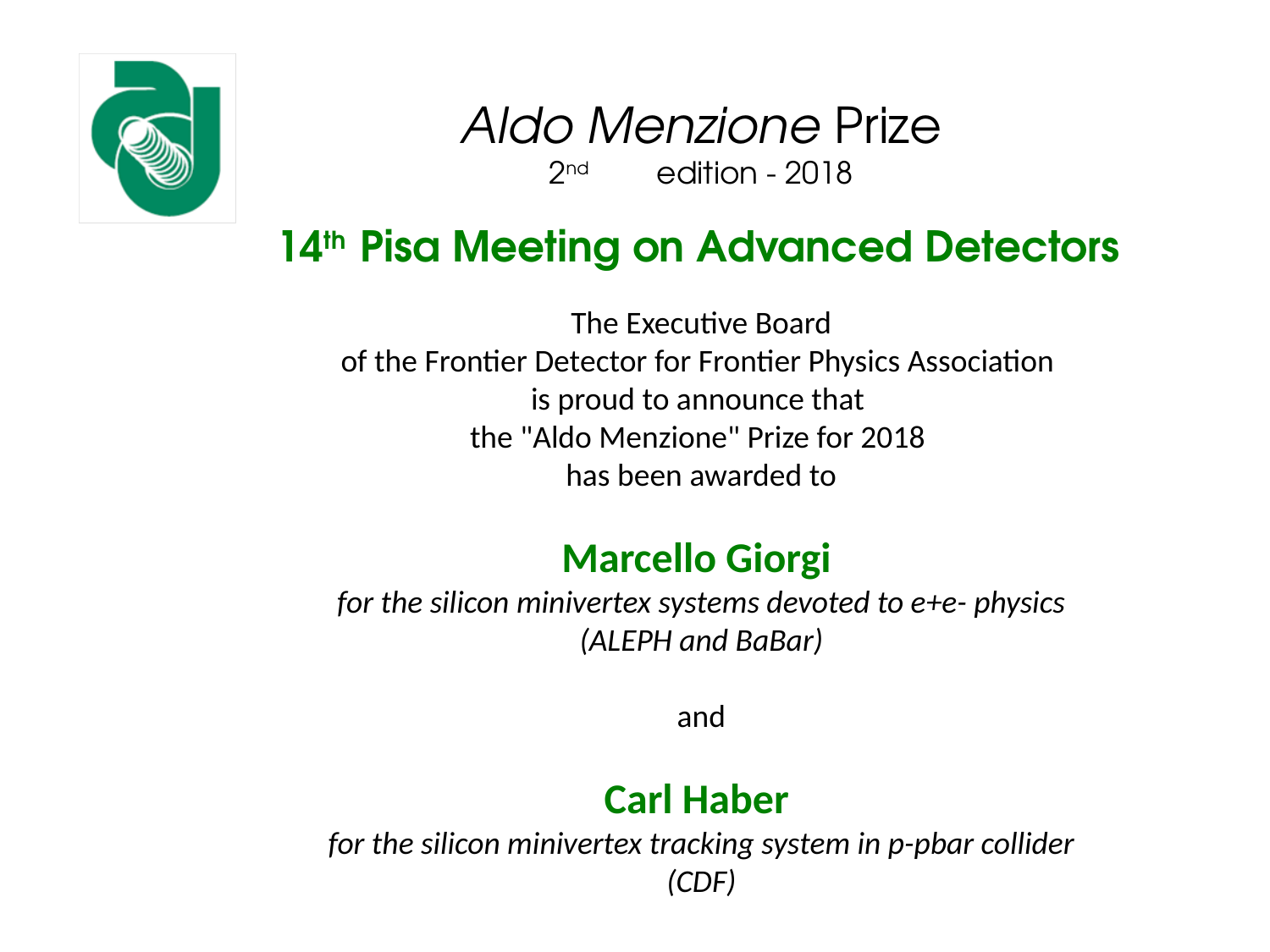

# Aldo Menzione Prize 2nd	 edition - 2018
14th  Pisa Meeting on Advanced Detectors
The Executive Board
of the Frontier Detector for Frontier Physics Association
is proud to announce that
the "Aldo Menzione" Prize for 2018
has been awarded to
Marcello Giorgi
for the silicon minivertex systems devoted to e+e- physics (ALEPH and BaBar)

and
Carl Haber
for the silicon minivertex tracking system in p-pbar collider (CDF)